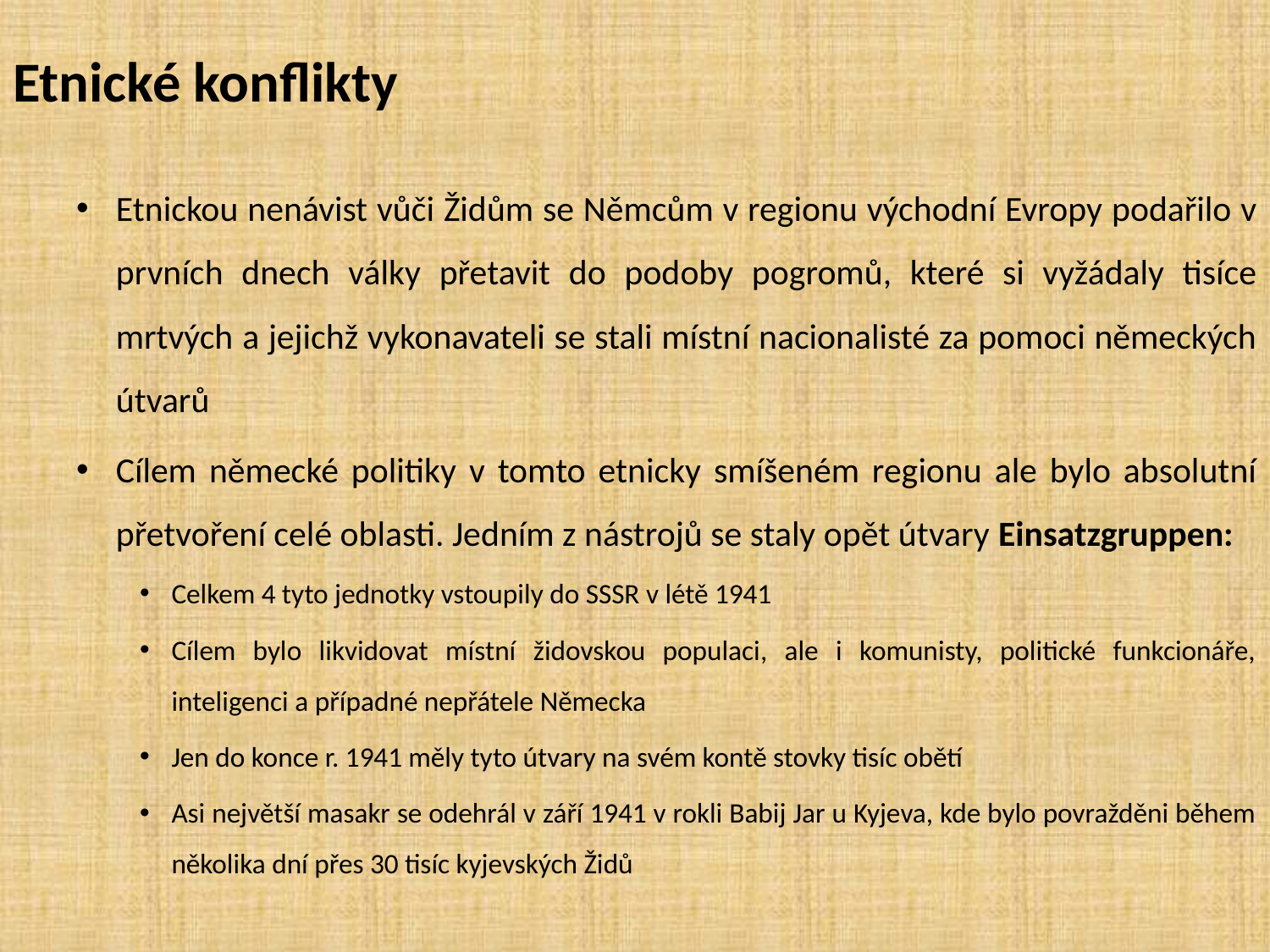

# Etnické konflikty
Etnickou nenávist vůči Židům se Němcům v regionu východní Evropy podařilo v prvních dnech války přetavit do podoby pogromů, které si vyžádaly tisíce mrtvých a jejichž vykonavateli se stali místní nacionalisté za pomoci německých útvarů
Cílem německé politiky v tomto etnicky smíšeném regionu ale bylo absolutní přetvoření celé oblasti. Jedním z nástrojů se staly opět útvary Einsatzgruppen:
Celkem 4 tyto jednotky vstoupily do SSSR v létě 1941
Cílem bylo likvidovat místní židovskou populaci, ale i komunisty, politické funkcionáře, inteligenci a případné nepřátele Německa
Jen do konce r. 1941 měly tyto útvary na svém kontě stovky tisíc obětí
Asi největší masakr se odehrál v září 1941 v rokli Babij Jar u Kyjeva, kde bylo povražděni během několika dní přes 30 tisíc kyjevských Židů